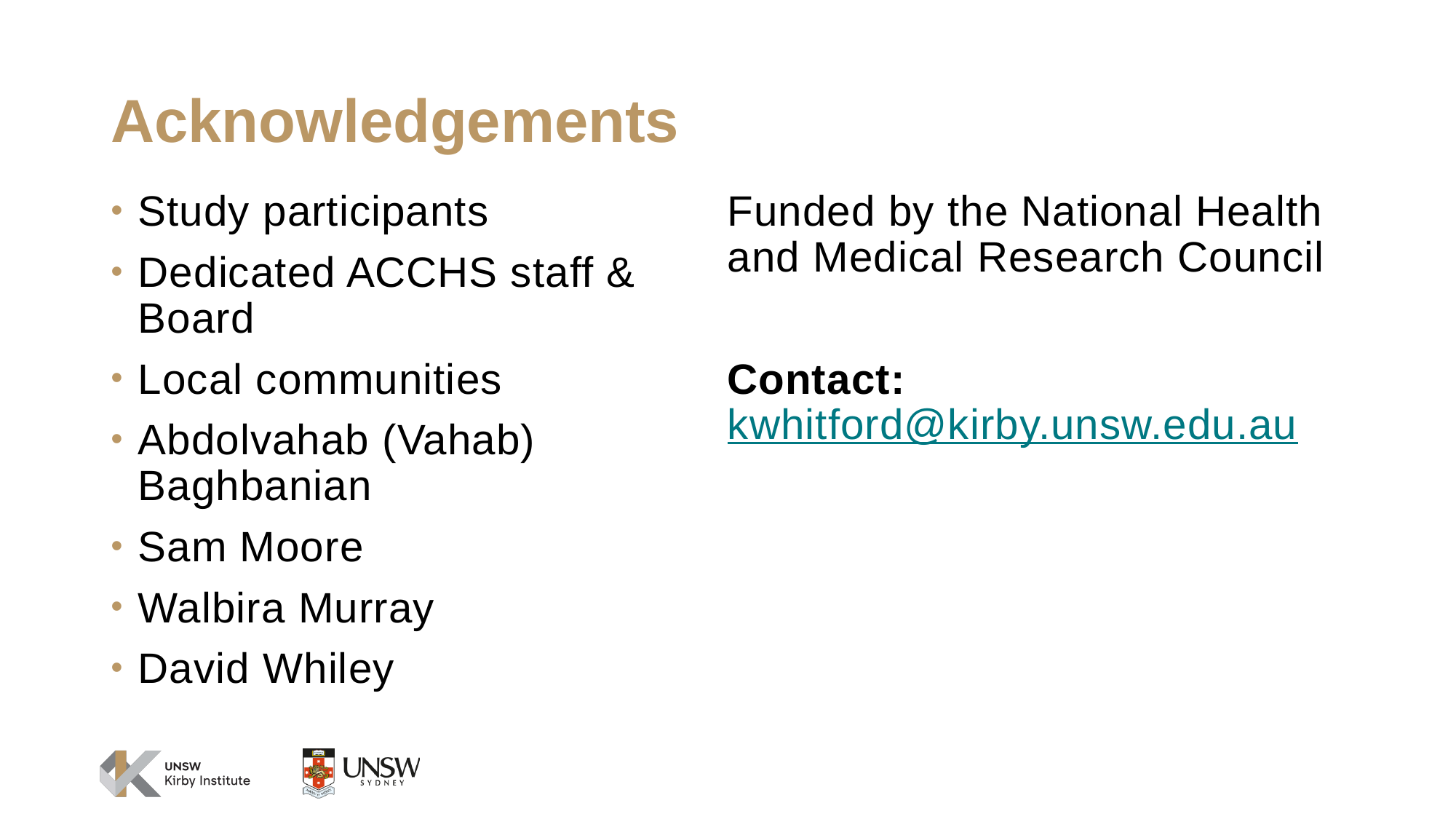

# Acknowledgements
Study participants
Dedicated ACCHS staff & Board
Local communities
Abdolvahab (Vahab) Baghbanian
Sam Moore
Walbira Murray
David Whiley
Funded by the National Health and Medical Research Council

Contact: kwhitford@kirby.unsw.edu.au